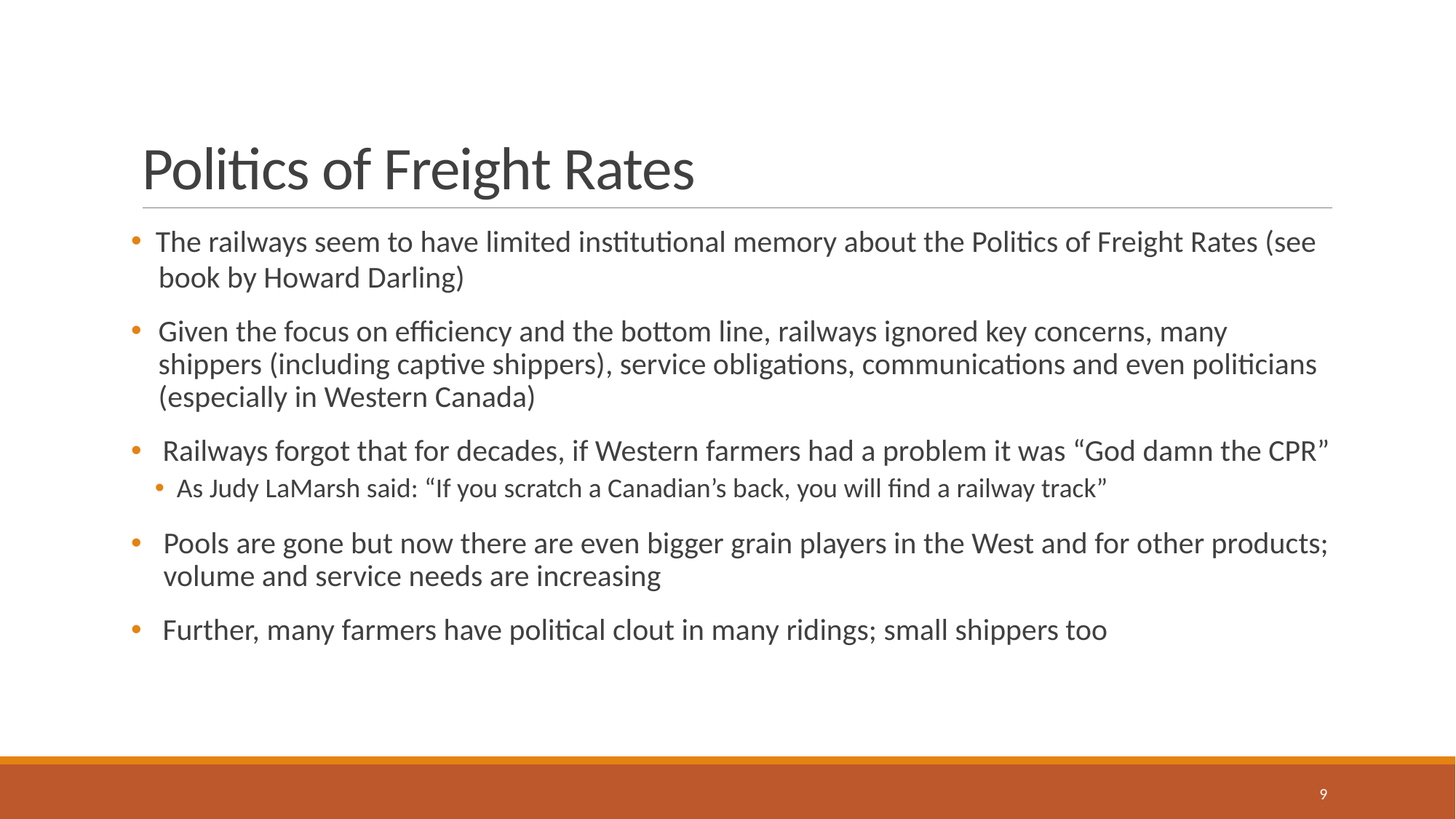

# Politics of Freight Rates
  The railways seem to have limited institutional memory about the Politics of Freight Rates (see
    book by Howard Darling)
Given the focus on efficiency and the bottom line, railways ignored key concerns, many shippers (including captive shippers), service obligations, communications and even politicians (especially in Western Canada)
   Railways forgot that for decades, if Western farmers had a problem it was “God damn the CPR”
As Judy LaMarsh said: “If you scratch a Canadian’s back, you will find a railway track”
Pools are gone but now there are even bigger grain players in the West and for other products; volume and service needs are increasing
   Further, many farmers have political clout in many ridings; small shippers too
9